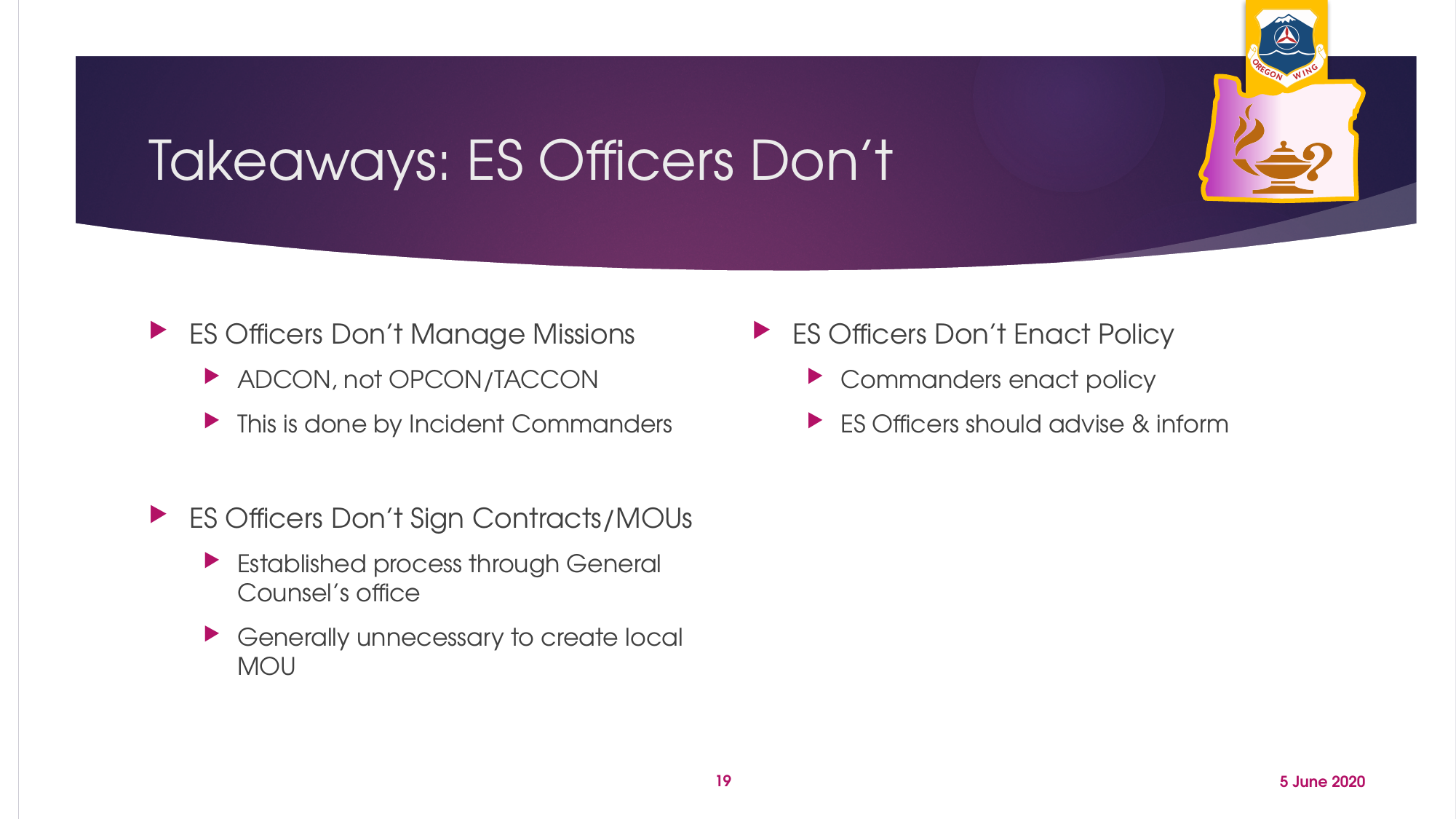

# Takeaways: ES Officers Don’t
ES Officers Don’t Manage Missions
ADCON, not OPCON/TACCON
This is done by Incident Commanders

ES Officers Don’t Sign Contracts/MOUs
Established process through General Counsel’s office
Generally unnecessary to create local MOU

ES Officers Don’t Enact Policy
Commanders enact policy
ES Officers should advise & inform